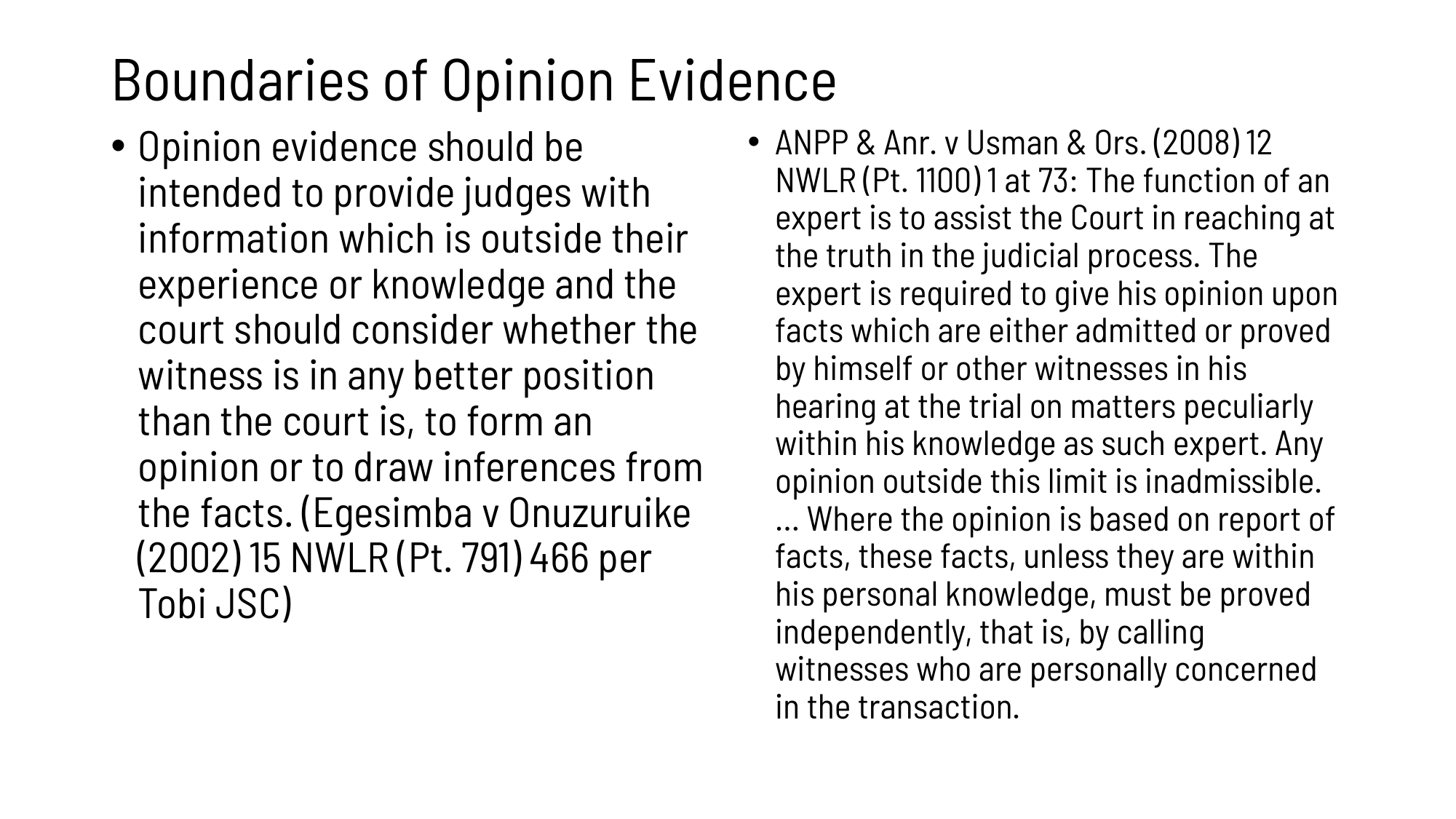

# Boundaries of Opinion Evidence
Opinion evidence should be intended to provide judges with information which is outside their experience or knowledge and the court should consider whether the witness is in any better position than the court is, to form an opinion or to draw inferences from the facts. (Egesimba v Onuzuruike (2002) 15 NWLR (Pt. 791) 466 per Tobi JSC)
ANPP & Anr. v Usman & Ors. (2008) 12 NWLR (Pt. 1100) 1 at 73: The function of an expert is to assist the Court in reaching at the truth in the judicial process. The expert is required to give his opinion upon facts which are either admitted or proved by himself or other witnesses in his hearing at the trial on matters peculiarly within his knowledge as such expert. Any opinion outside this limit is inadmissible.… Where the opinion is based on report of facts, these facts, unless they are within his personal knowledge, must be proved independently, that is, by calling witnesses who are personally concerned in the transaction.